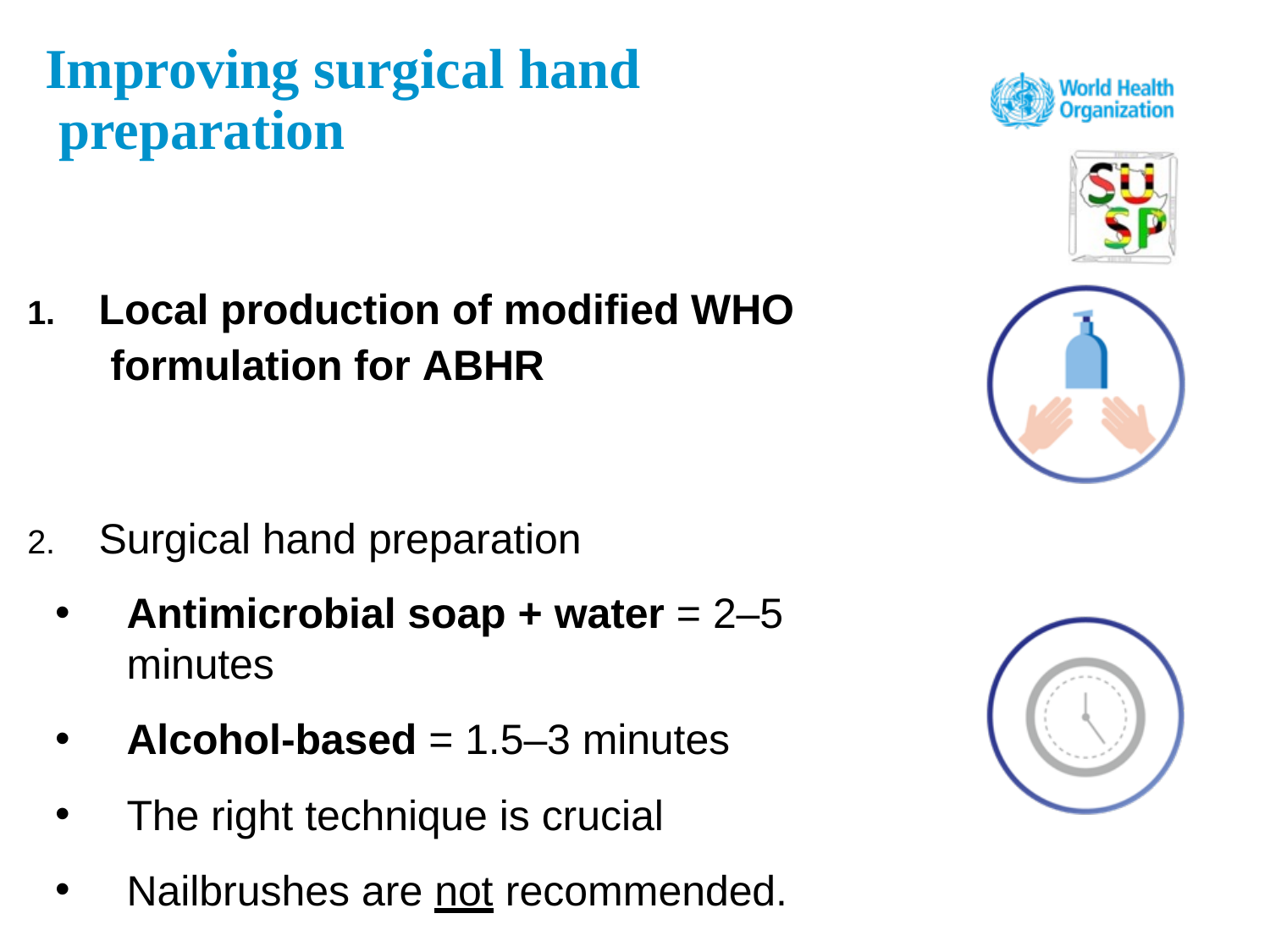

# Improving surgical hand  preparation

Local production of modified WHO  formulation for ABHR

Surgical hand preparation
Antimicrobial soap + water = 2–5 minutes
Alcohol-based = 1.5–3 minutes
The right technique is crucial
Nailbrushes are not recommended.